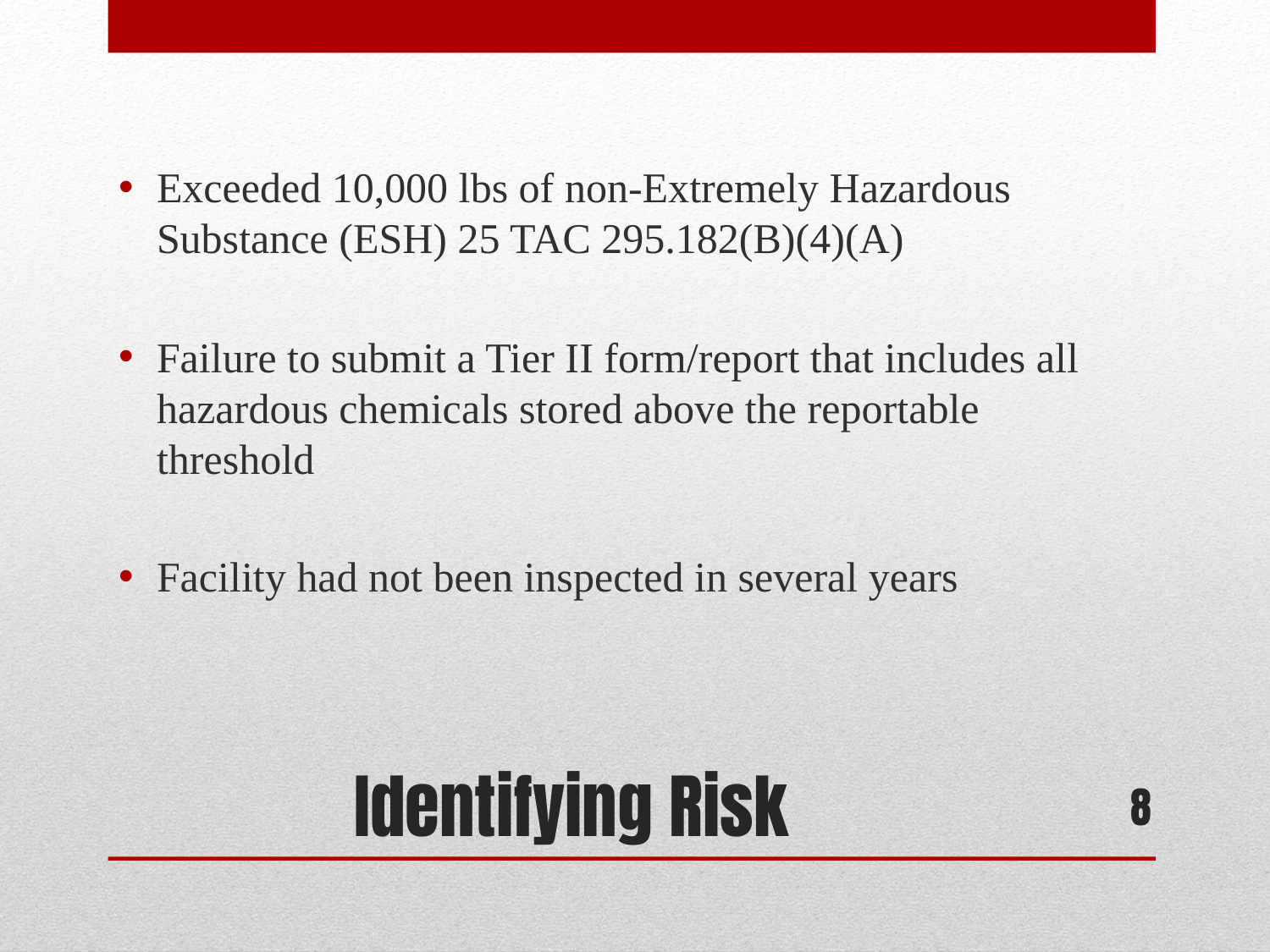

Exceeded 10,000 lbs of non-Extremely Hazardous Substance (ESH) 25 TAC 295.182(B)(4)(A)

Failure to submit a Tier II form/report that includes all hazardous chemicals stored above the reportable threshold

Facility had not been inspected in several years

# Identifying Risk
8